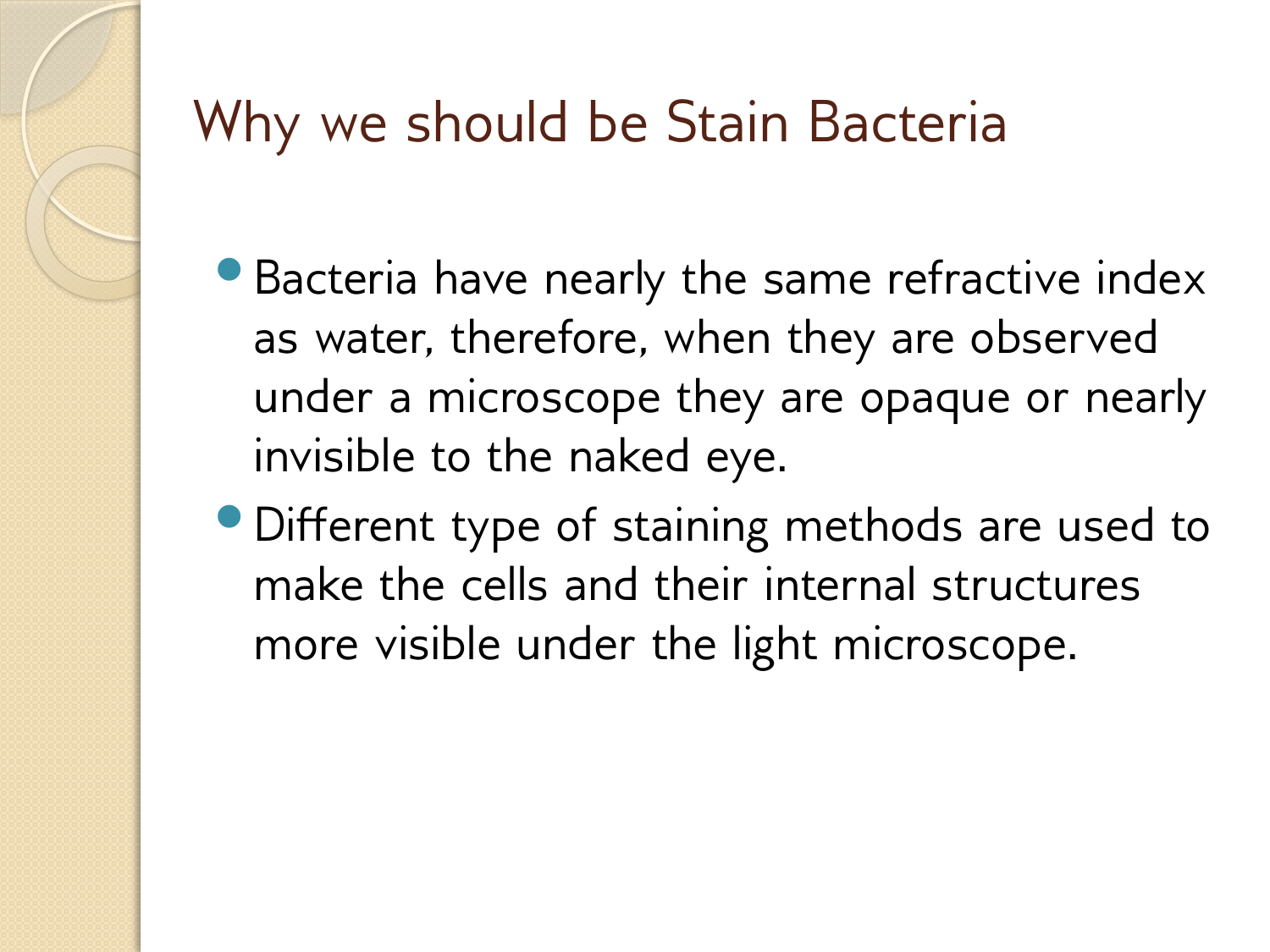

# Why we should be Stain Bacteria

Bacteria have nearly the same refractive index as water, therefore, when they are observed under a microscope they are opaque or nearly invisible to the naked eye.
Different type of staining methods are used to make the cells and their internal structures more visible under the light microscope.